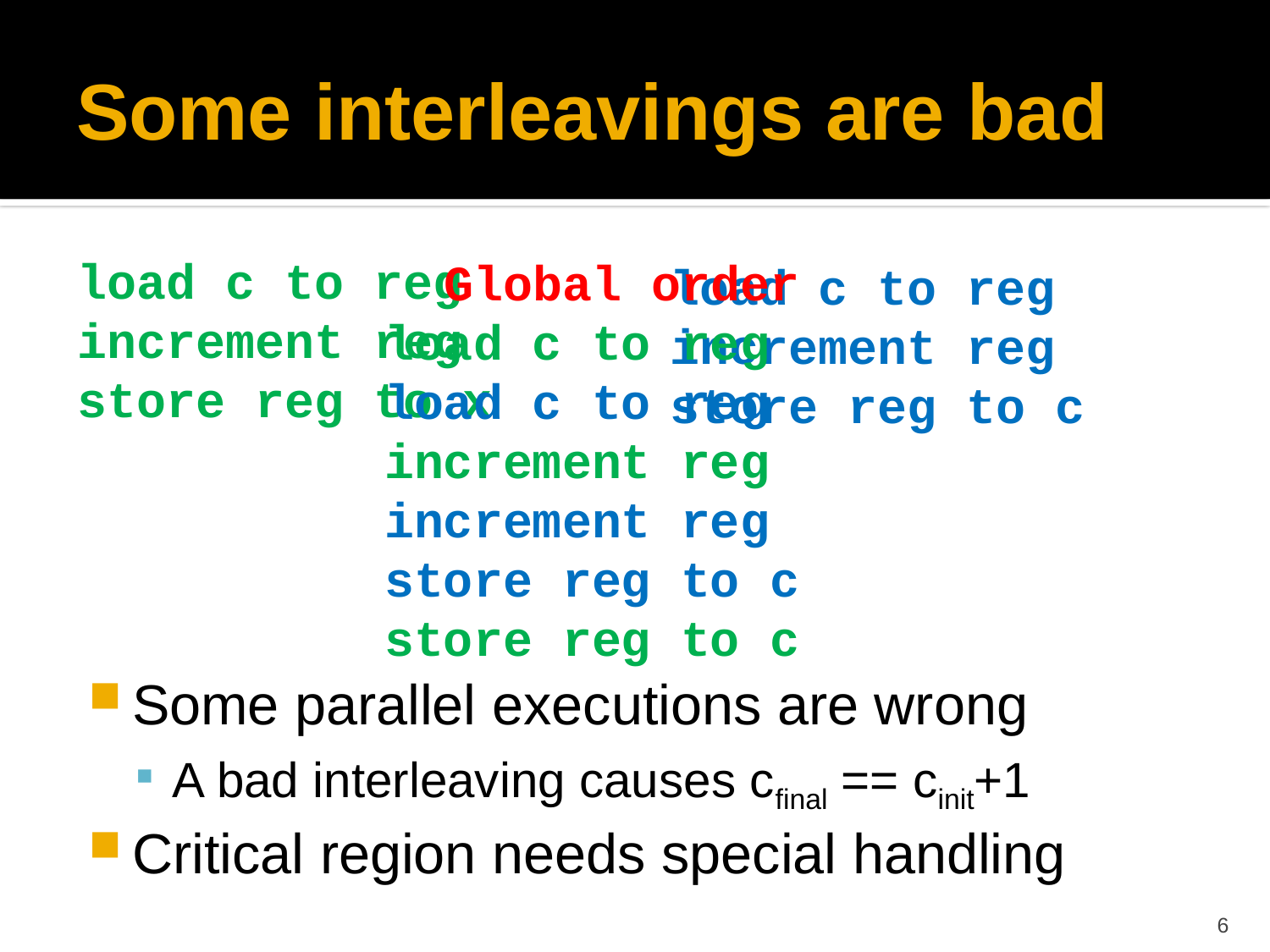

# Some interleavings are bad
load c to reg
increment reg
store reg to x
  Global order
load c to reg
load c to reg
increment reg
increment reg
store reg to c
store reg to c
load c to reg
increment reg
store reg to c
Some parallel executions are wrong
A bad interleaving causes cfinal == cinit+1
Critical region needs special handling
6